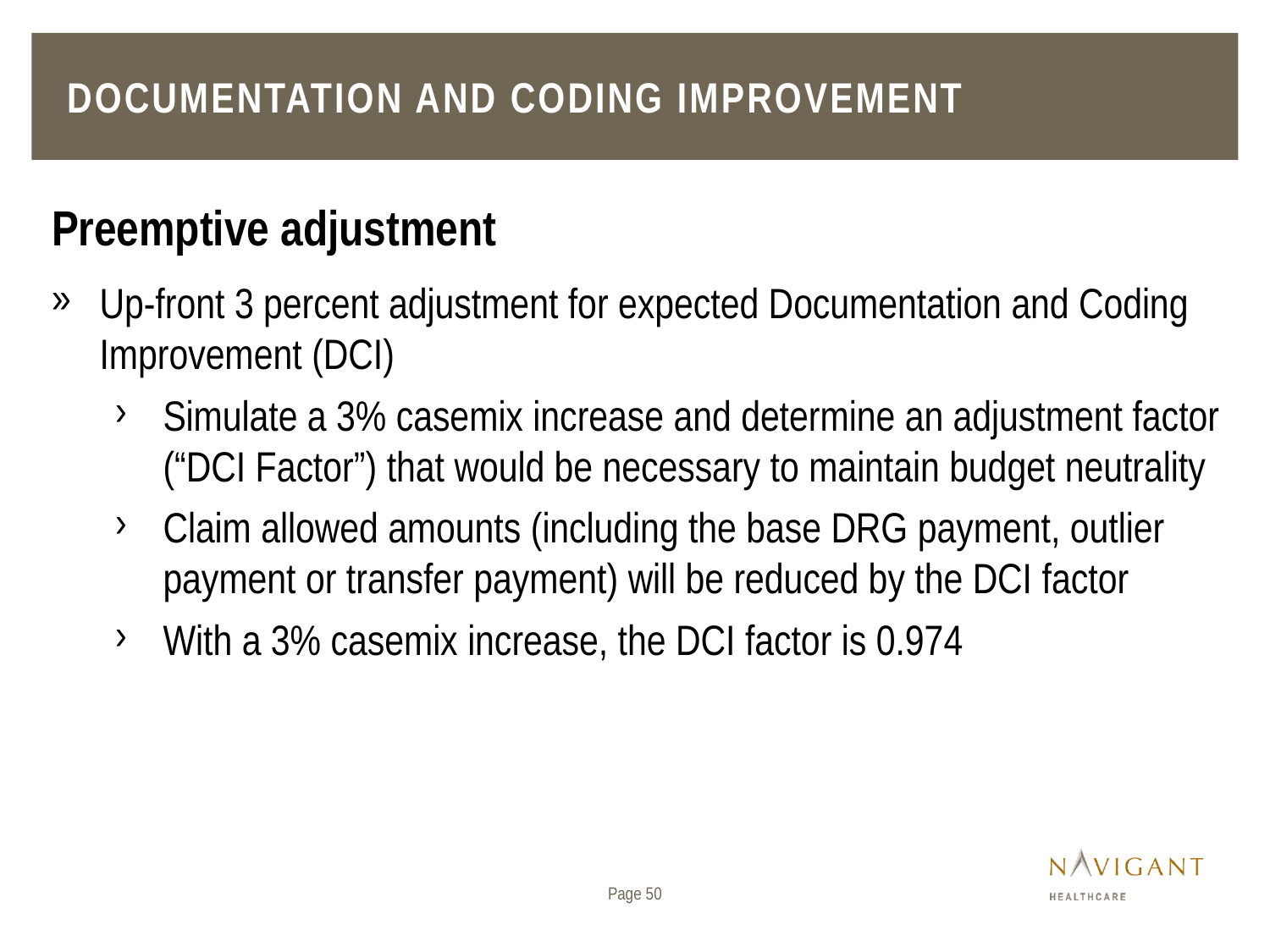

# Documentation and coding improvement
Preemptive adjustment
Up-front 3 percent adjustment for expected Documentation and Coding Improvement (DCI)
Simulate a 3% casemix increase and determine an adjustment factor (“DCI Factor”) that would be necessary to maintain budget neutrality
Claim allowed amounts (including the base DRG payment, outlier payment or transfer payment) will be reduced by the DCI factor
With a 3% casemix increase, the DCI factor is 0.974

Page 50